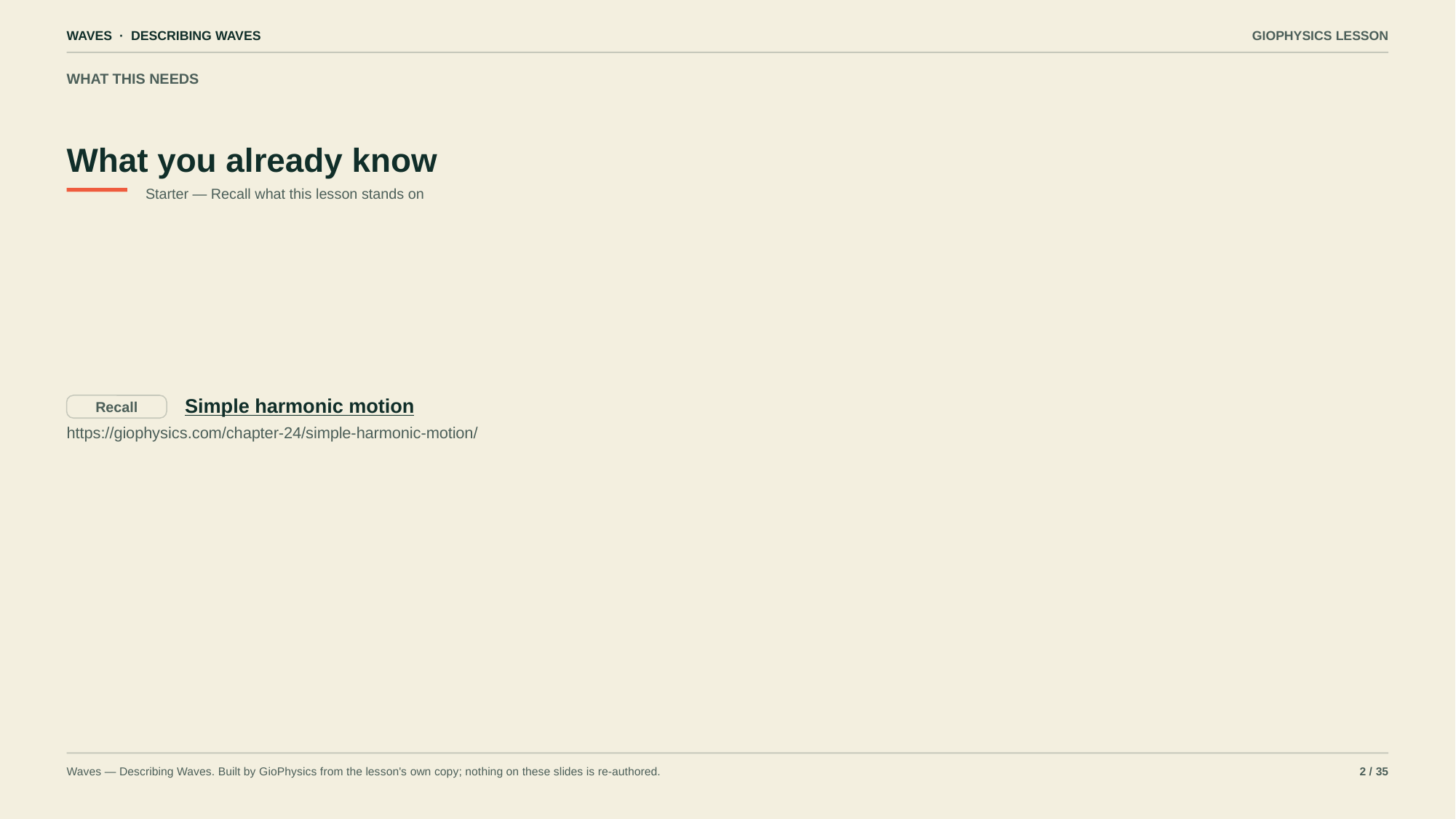

WAVES  ·  DESCRIBING WAVES
GIOPHYSICS LESSON

WHAT THIS NEEDS
What you already know
Starter — Recall what this lesson stands on

Simple harmonic motion

Recall
https://giophysics.com/chapter-24/simple-harmonic-motion/

Waves — Describing Waves. Built by GioPhysics from the lesson's own copy; nothing on these slides is re-authored.
2 / 35